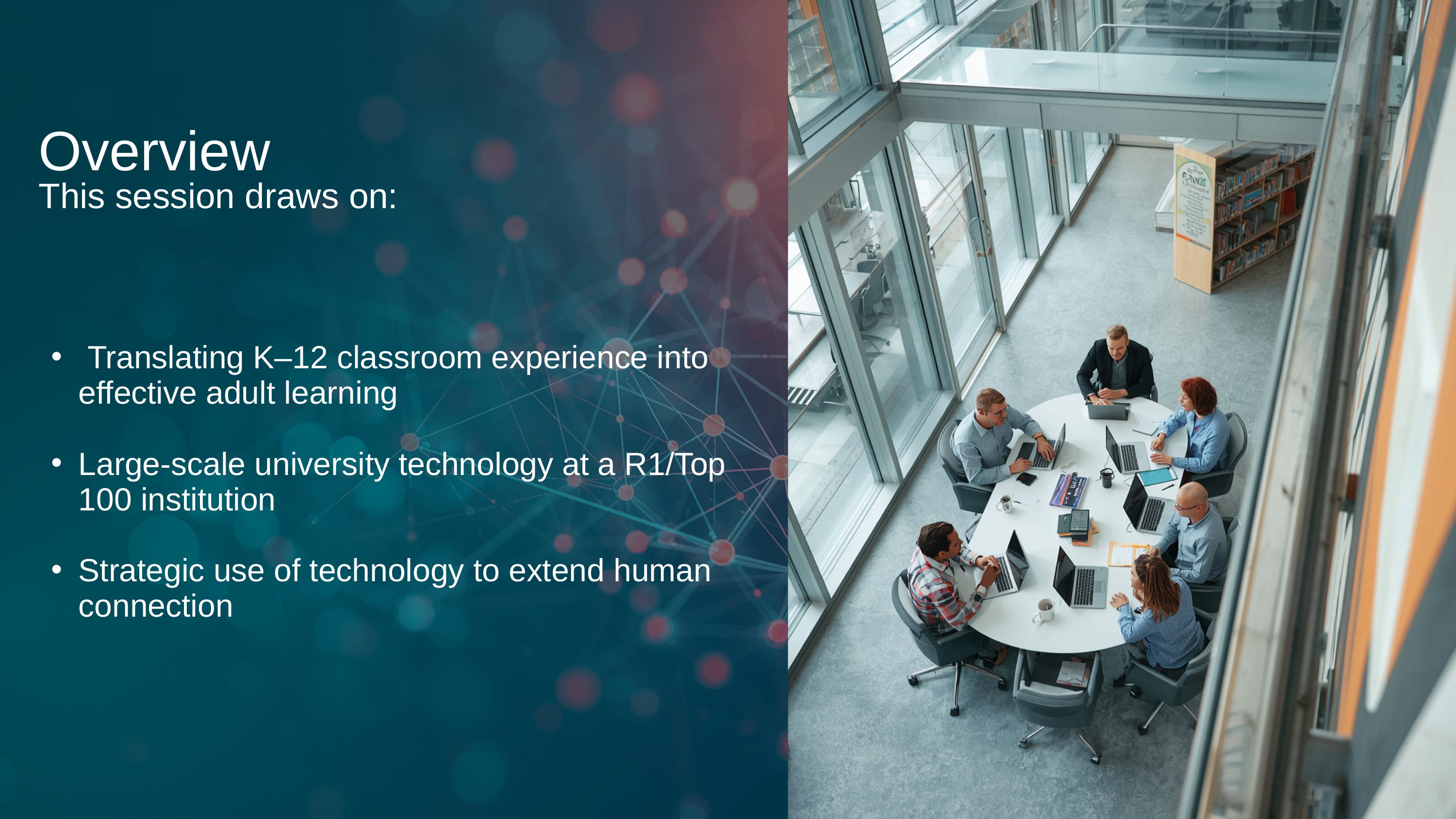

Overview
This session draws on:

 Translating K–12 classroom experience into effective adult learning

Large-scale university technology at a R1/Top 100 institution

Strategic use of technology to extend human connection